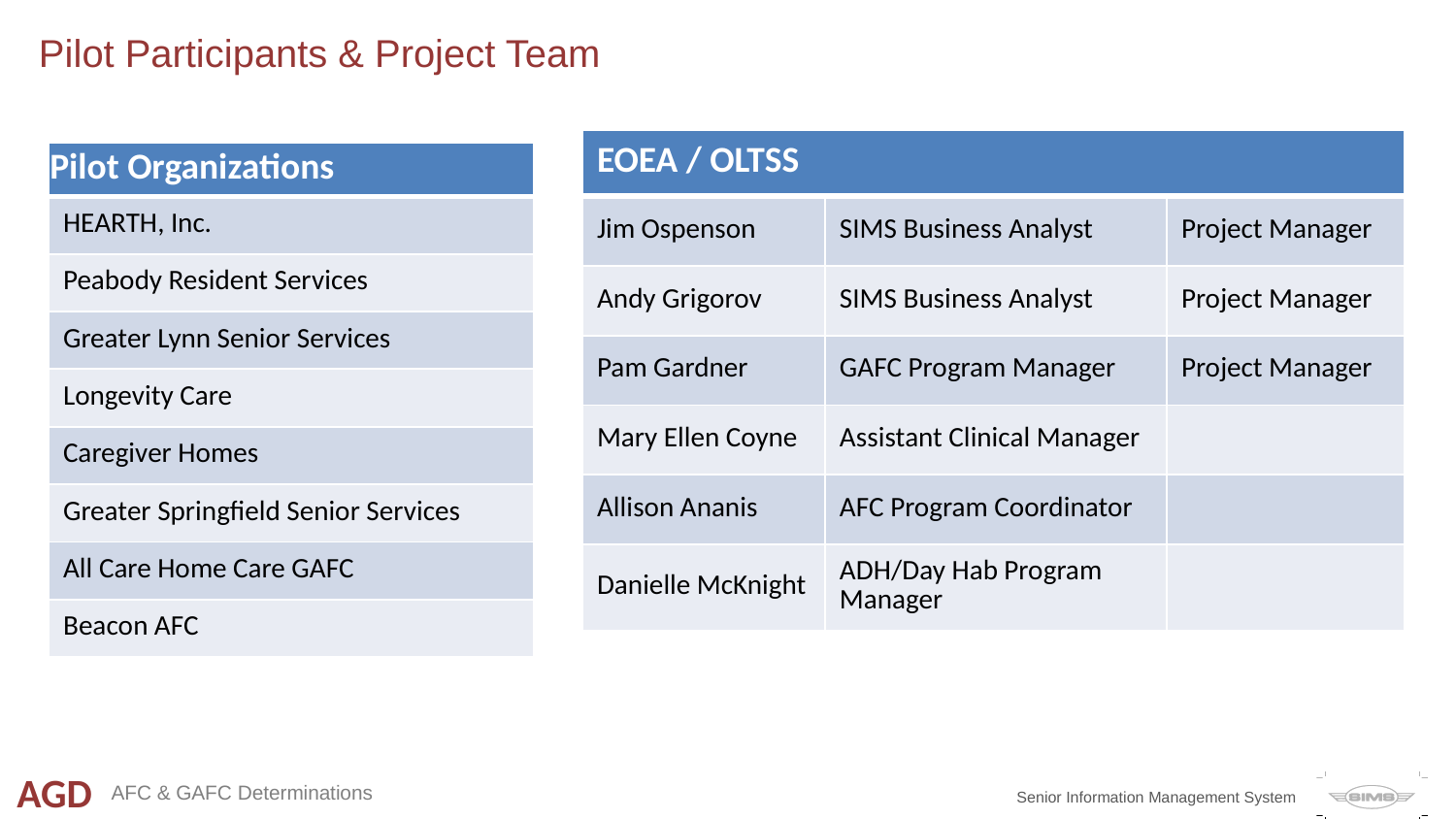

# Pilot Participants & Project Team
| EOEA / OLTSS |  |  |
| --- | --- | --- |
| Jim Ospenson | SIMS Business Analyst | Project Manager |
| Andy Grigorov | SIMS Business Analyst | Project Manager |
| Pam Gardner | GAFC Program Manager | Project Manager |
| Mary Ellen Coyne | Assistant Clinical Manager |  |
| Allison Ananis | AFC Program Coordinator |  |
| Danielle McKnight | ADH/Day Hab Program Manager |  |
| Pilot Organizations |
| --- |
| HEARTH, Inc. |
| Peabody Resident Services |
| Greater Lynn Senior Services |
| Longevity Care |
| Caregiver Homes |
| Greater Springfield Senior Services |
| All Care Home Care GAFC |
| Beacon AFC |